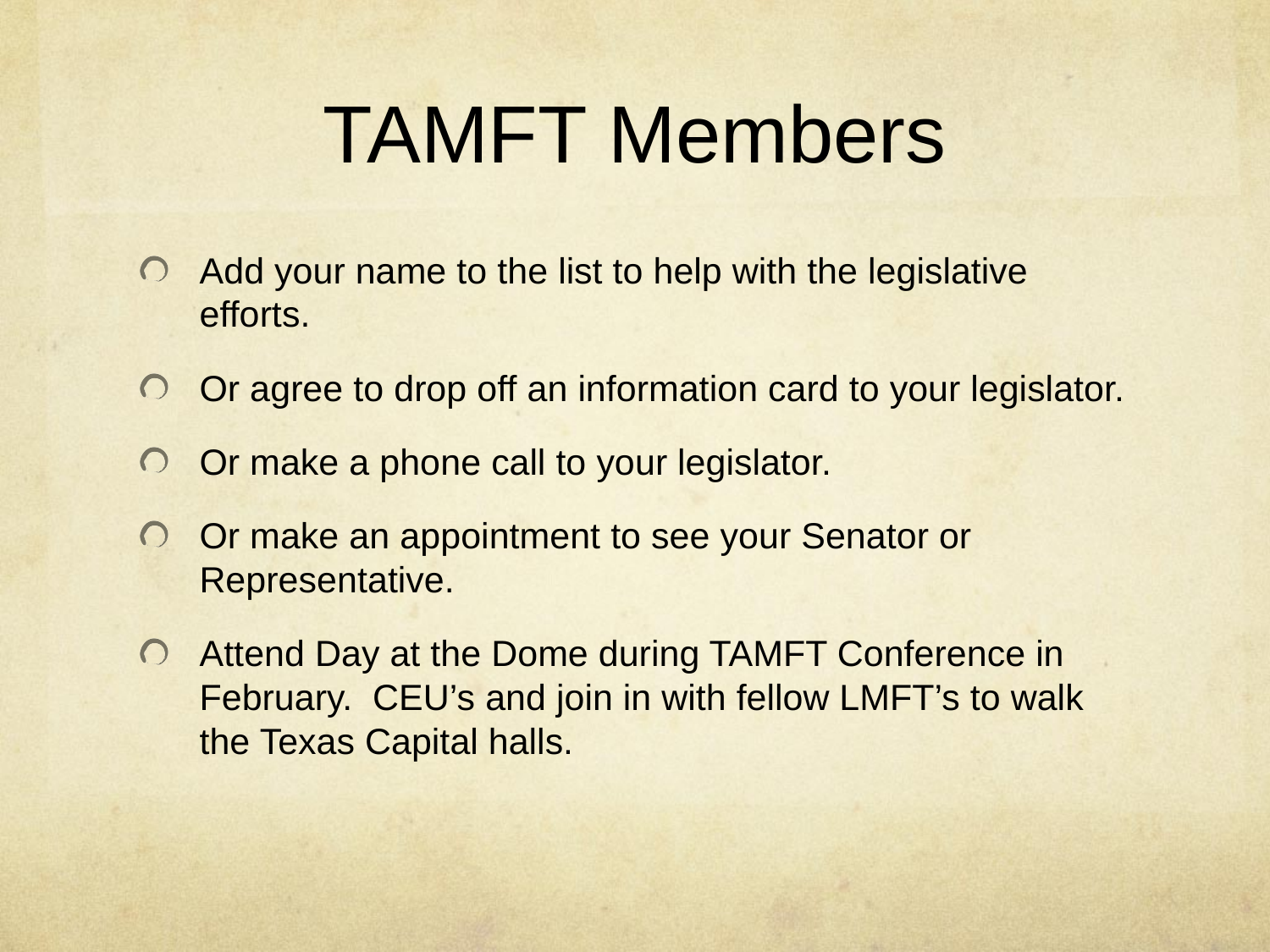

# TAMFT Members
Add your name to the list to help with the legislative efforts.
Or agree to drop off an information card to your legislator.
Or make a phone call to your legislator.
Or make an appointment to see your Senator or Representative.
Attend Day at the Dome during TAMFT Conference in February.  CEU’s and join in with fellow LMFT’s to walk the Texas Capital halls.